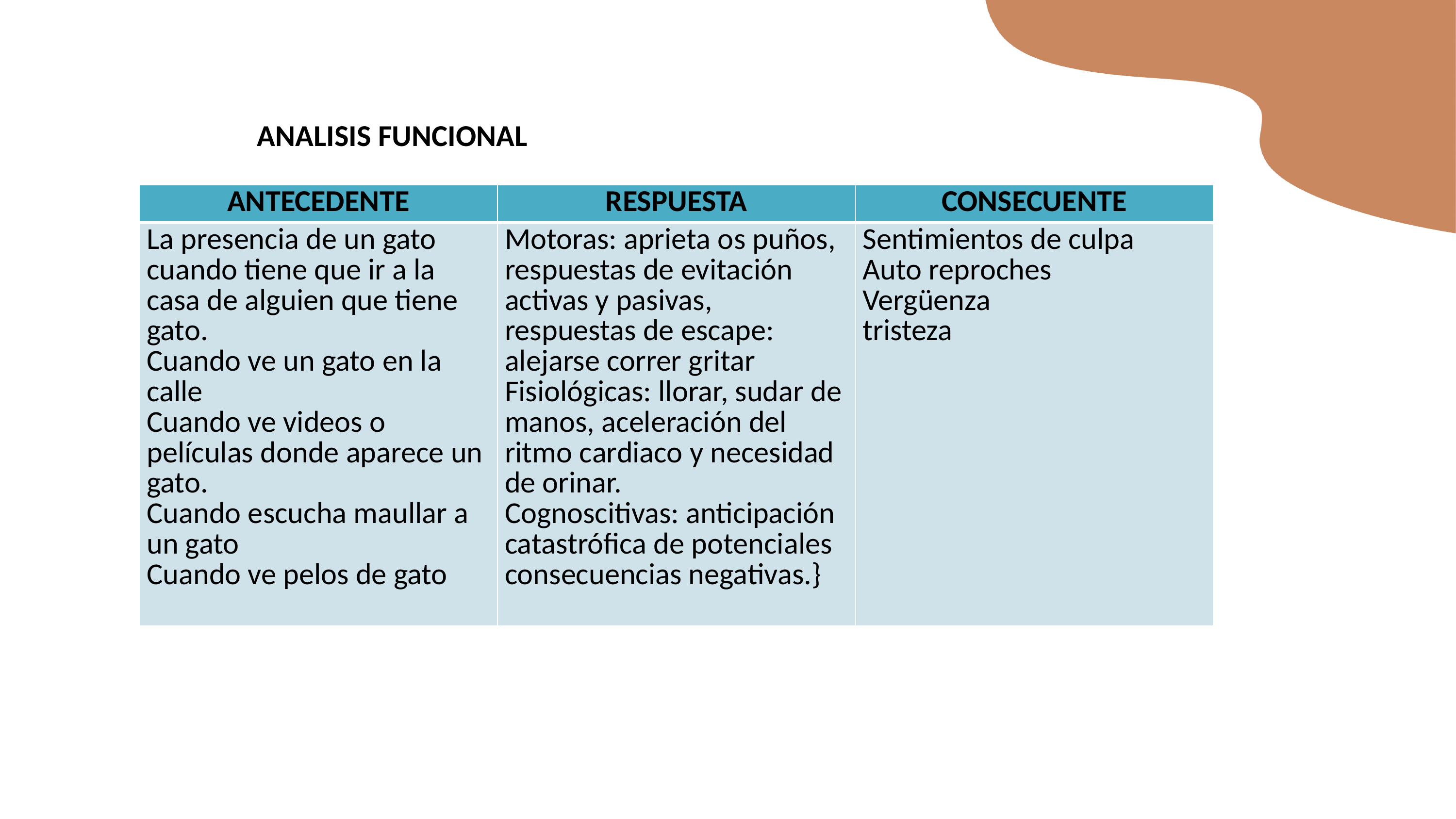

ANALISIS FUNCIONAL
| ANTECEDENTE | RESPUESTA | CONSECUENTE |
| --- | --- | --- |
| La presencia de un gato cuando tiene que ir a la casa de alguien que tiene gato. Cuando ve un gato en la calle Cuando ve videos o películas donde aparece un gato. Cuando escucha maullar a un gato Cuando ve pelos de gato | Motoras: aprieta os puños, respuestas de evitación activas y pasivas, respuestas de escape: alejarse correr gritar Fisiológicas: llorar, sudar de manos, aceleración del ritmo cardiaco y necesidad de orinar. Cognoscitivas: anticipación catastrófica de potenciales consecuencias negativas.} | Sentimientos de culpa Auto reproches Vergüenza tristeza |